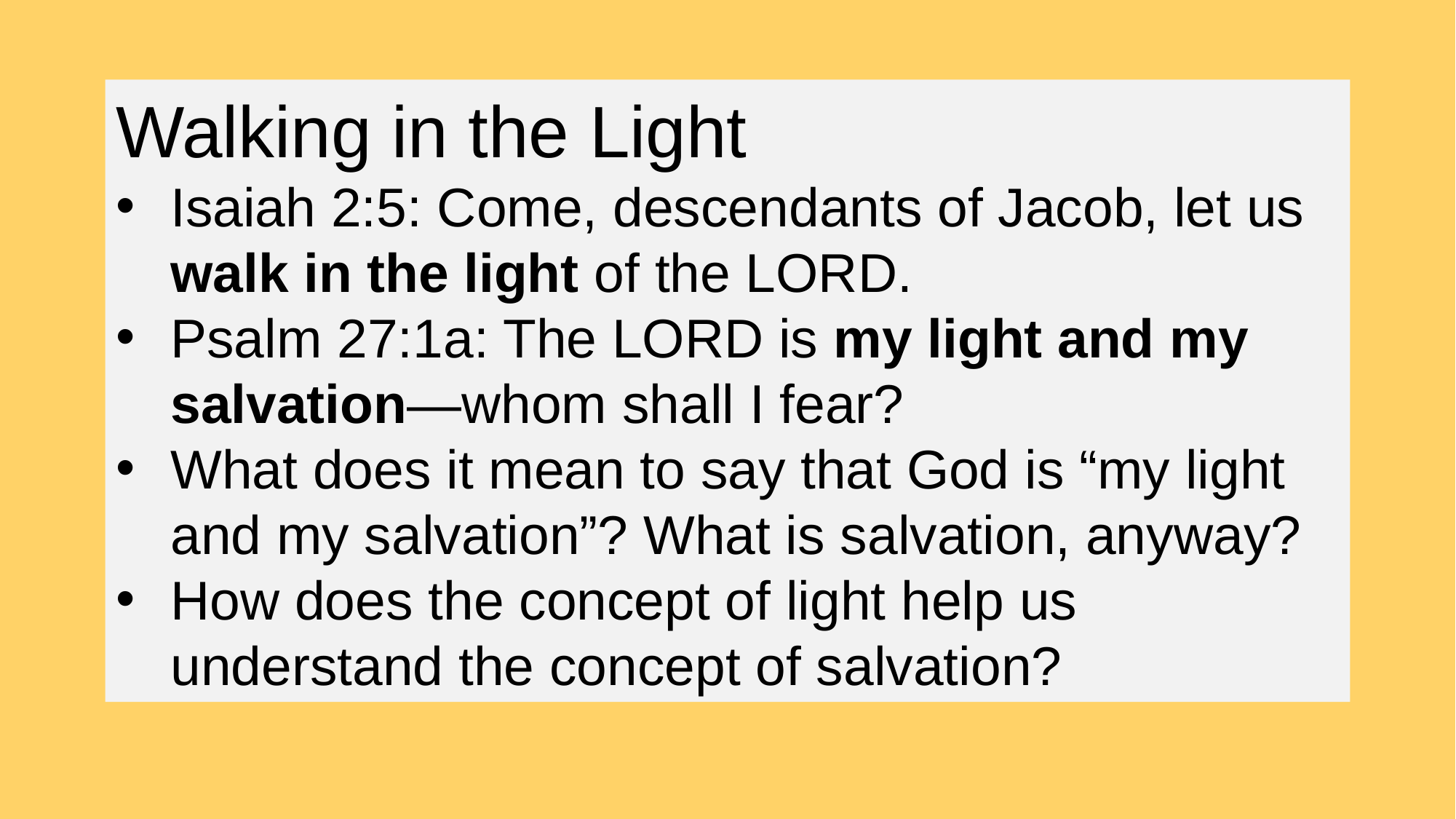

Walking in the Light
Isaiah 2:5: Come, descendants of Jacob, let us walk in the light of the LORD.
Psalm 27:1a: The LORD is my light and my salvation—whom shall I fear?
What does it mean to say that God is “my light and my salvation”? What is salvation, anyway?
How does the concept of light help us understand the concept of salvation?